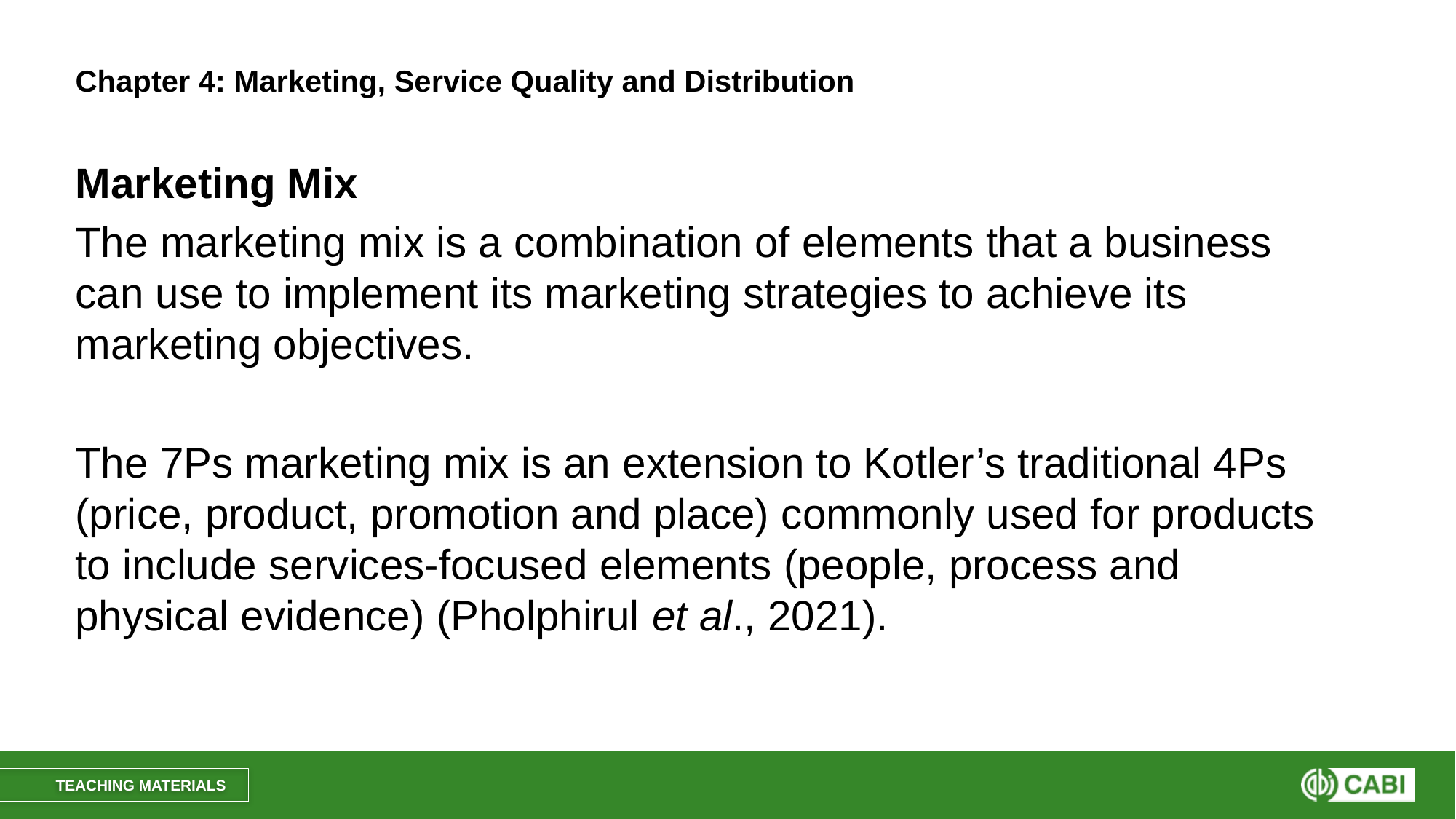

# Chapter 4: Marketing, Service Quality and Distribution
Marketing Mix
The marketing mix is a combination of elements that a business can use to implement its marketing strategies to achieve its marketing objectives.

The 7Ps marketing mix is an extension to Kotler’s traditional 4Ps (price, product, promotion and place) commonly used for products to include services-focused elements (people, process and physical evidence) (Pholphirul et al., 2021).